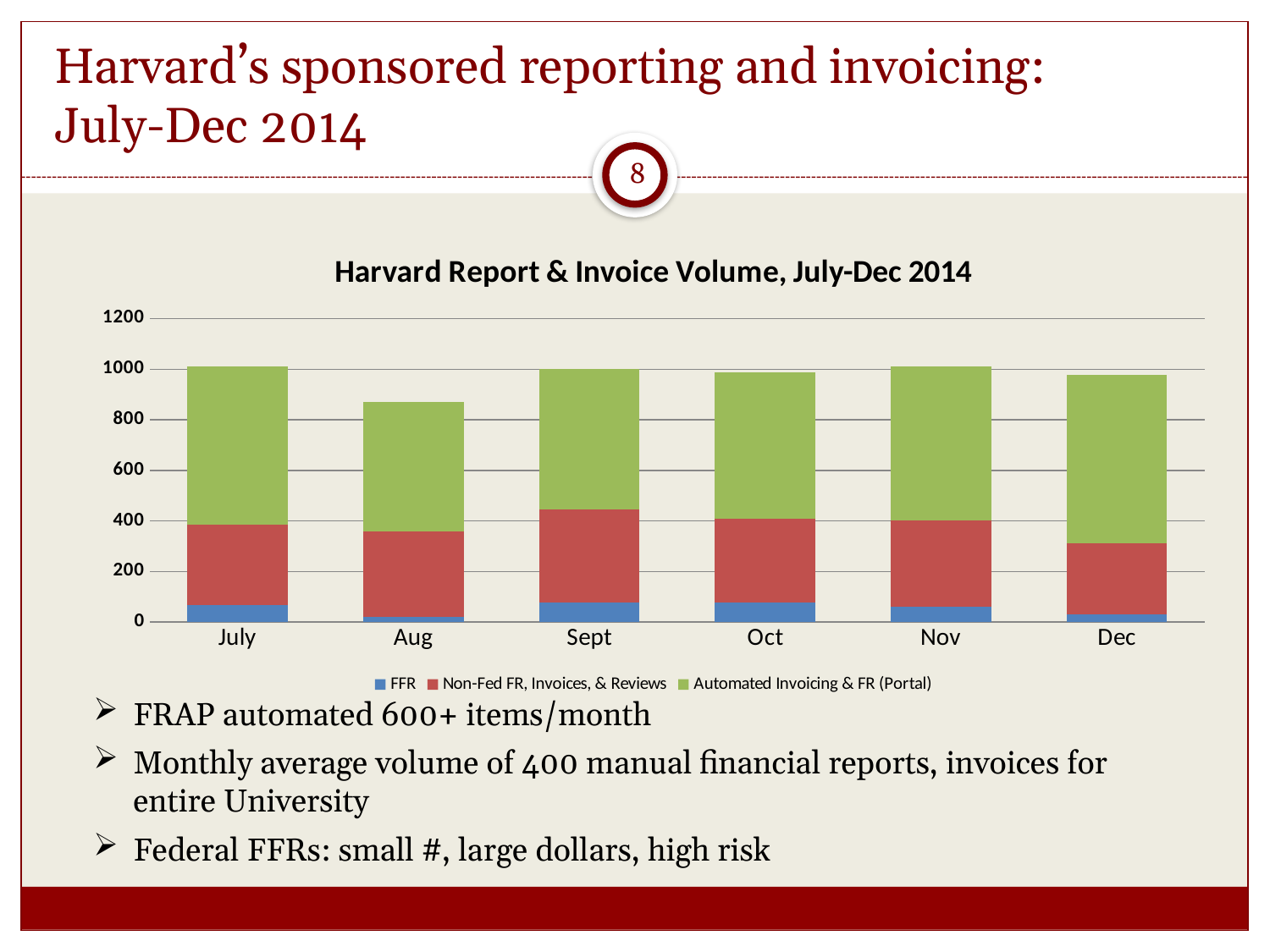

# Harvard’s sponsored reporting and invoicing: July-Dec 2014
8

### Chart: Harvard Report & Invoice Volume, July-Dec 2014

| Category | FFR | Non-Fed FR, Invoices, & Reviews | Automated Invoicing & FR (Portal) |
|---|---|---|---|
| July | 66.0 | 318.0 | 627.0 |
| Aug | 22.0 | 338.0 | 511.0 |
| Sept | 77.0 | 368.0 | 556.0 |
| Oct | 77.0 | 333.0 | 579.0 |
| Nov | 61.0 | 340.0 | 611.0 |
| Dec | 31.0 | 281.0 | 667.0 |
FRAP automated 600+ items/month
Monthly average volume of 400 manual financial reports, invoices for entire University
Federal FFRs: small #, large dollars, high risk